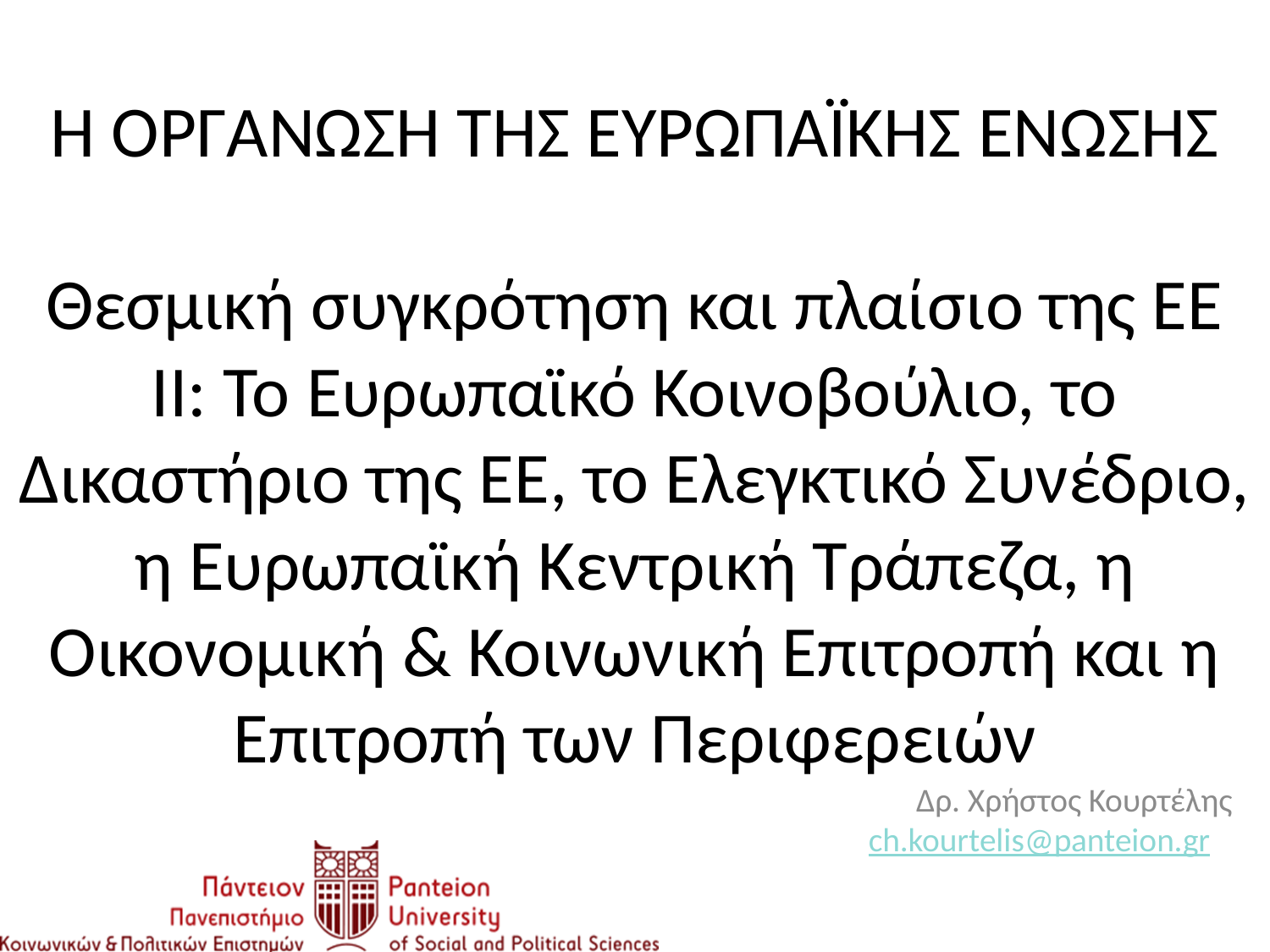

# Η ΟΡΓΑΝΩΣΗ ΤΗΣ ΕΥΡΩΠΑΪΚΗΣ ΕΝΩΣΗΣ Θεσμική συγκρότηση και πλαίσιο της ΕΕ ΙΙ: Το Ευρωπαϊκό Κοινοβούλιο, το Δικαστήριο της ΕΕ, το Ελεγκτικό Συνέδριο, η Ευρωπαϊκή Κεντρική Τράπεζα, η Οικονομική & Κοινωνική Επιτροπή και η Επιτροπή των Περιφερειών

Δρ. Χρήστος Κουρτέλης
ch.kourtelis@panteion.gr